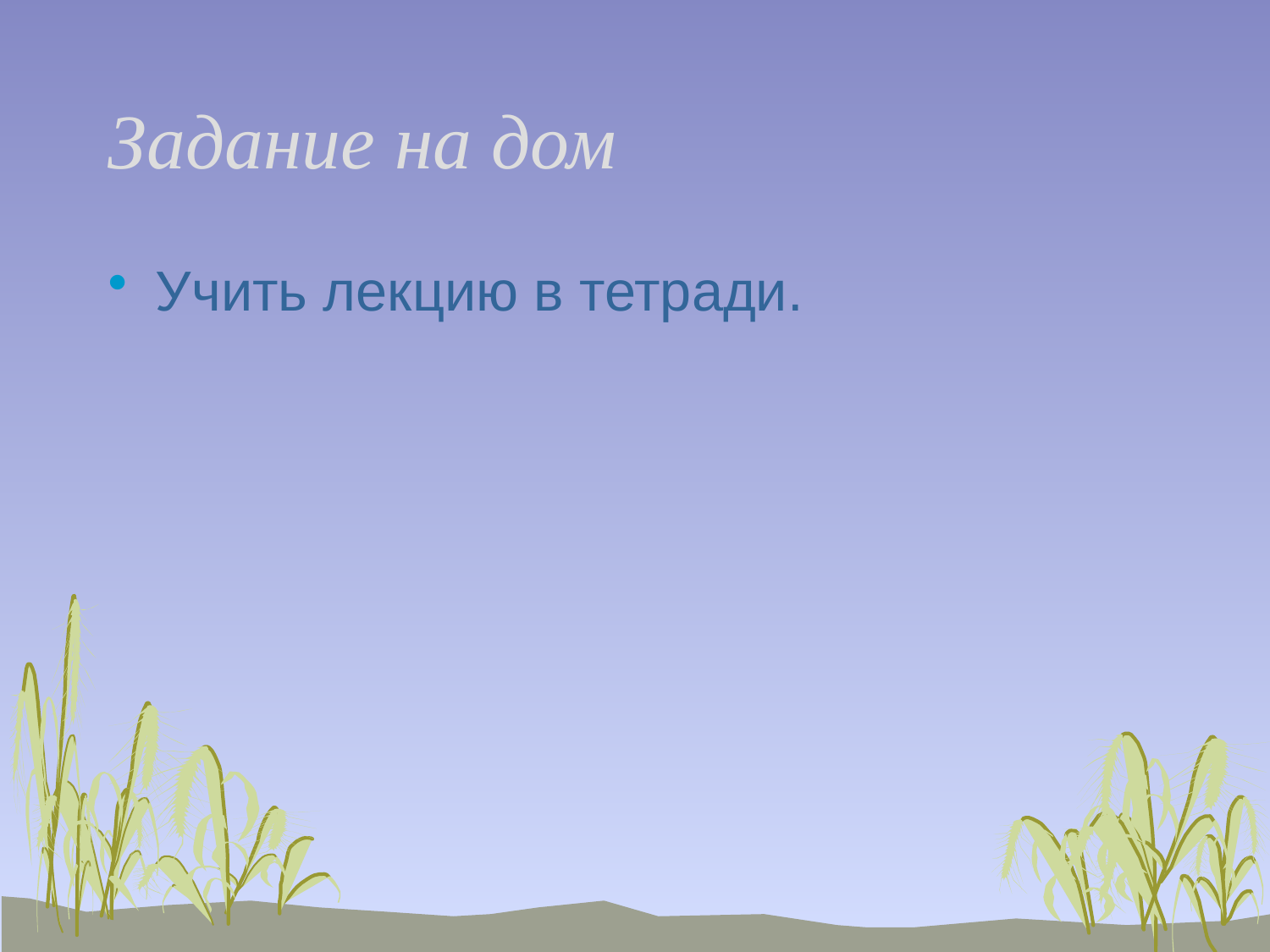

# Задание на дом
Учить лекцию в тетради.